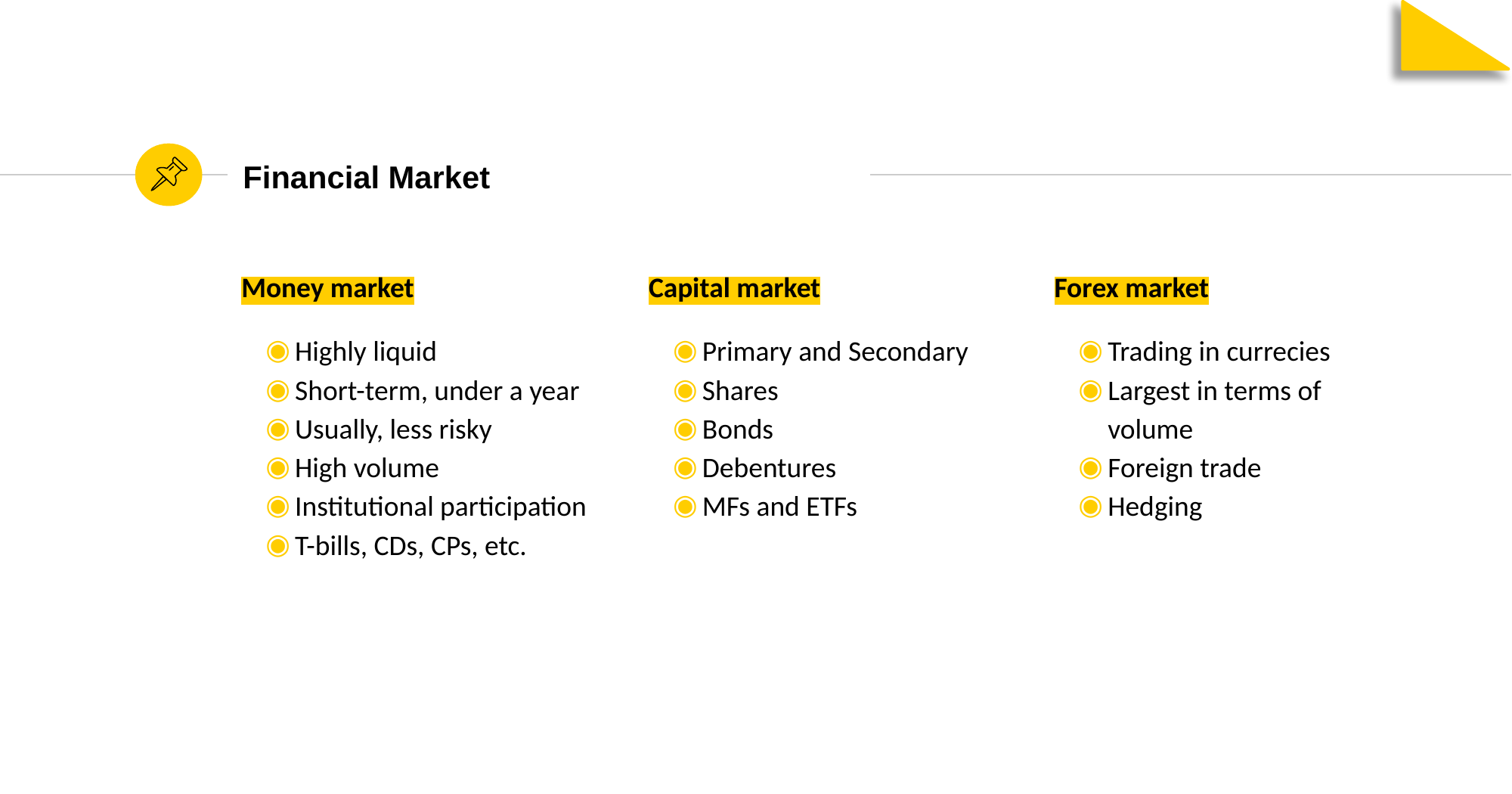

# Financial Market

Money market
Highly liquid
Short-term, under a year
Usually, less risky
High volume
Institutional participation
T-bills, CDs, CPs, etc.
Capital market
Primary and Secondary
Shares
Bonds
Debentures
MFs and ETFs

Forex market
Trading in currecies
Largest in terms of volume
Foreign trade
Hedging